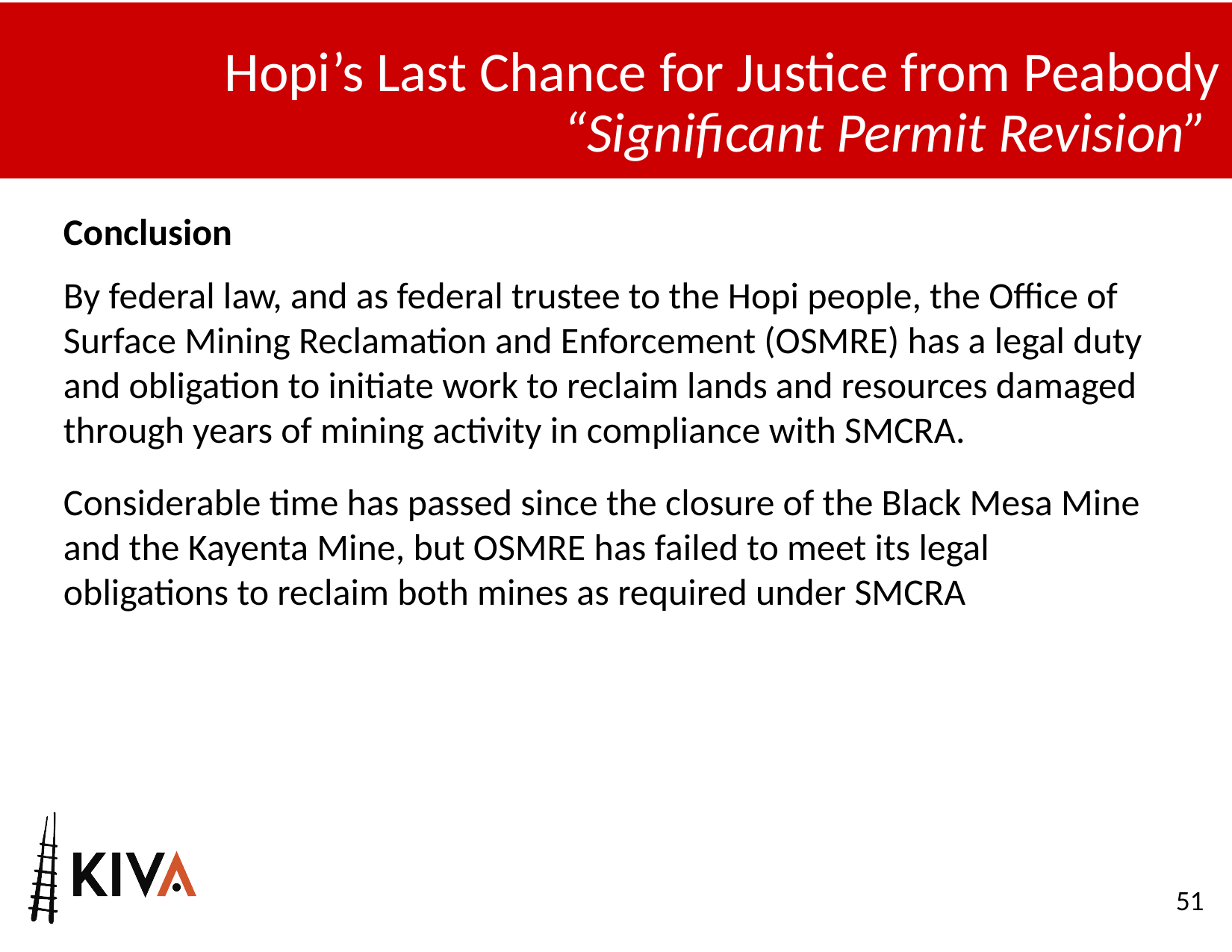

Hopi’s Last Chance for Justice from Peabody
“Significant Permit Revision”
Conclusion

By federal law, and as federal trustee to the Hopi people, the Office of Surface Mining Reclamation and Enforcement (OSMRE) has a legal duty and obligation to initiate work to reclaim lands and resources damaged through years of mining activity in compliance with SMCRA.

Considerable time has passed since the closure of the Black Mesa Mine and the Kayenta Mine, but OSMRE has failed to meet its legal obligations to reclaim both mines as required under SMCRA

51